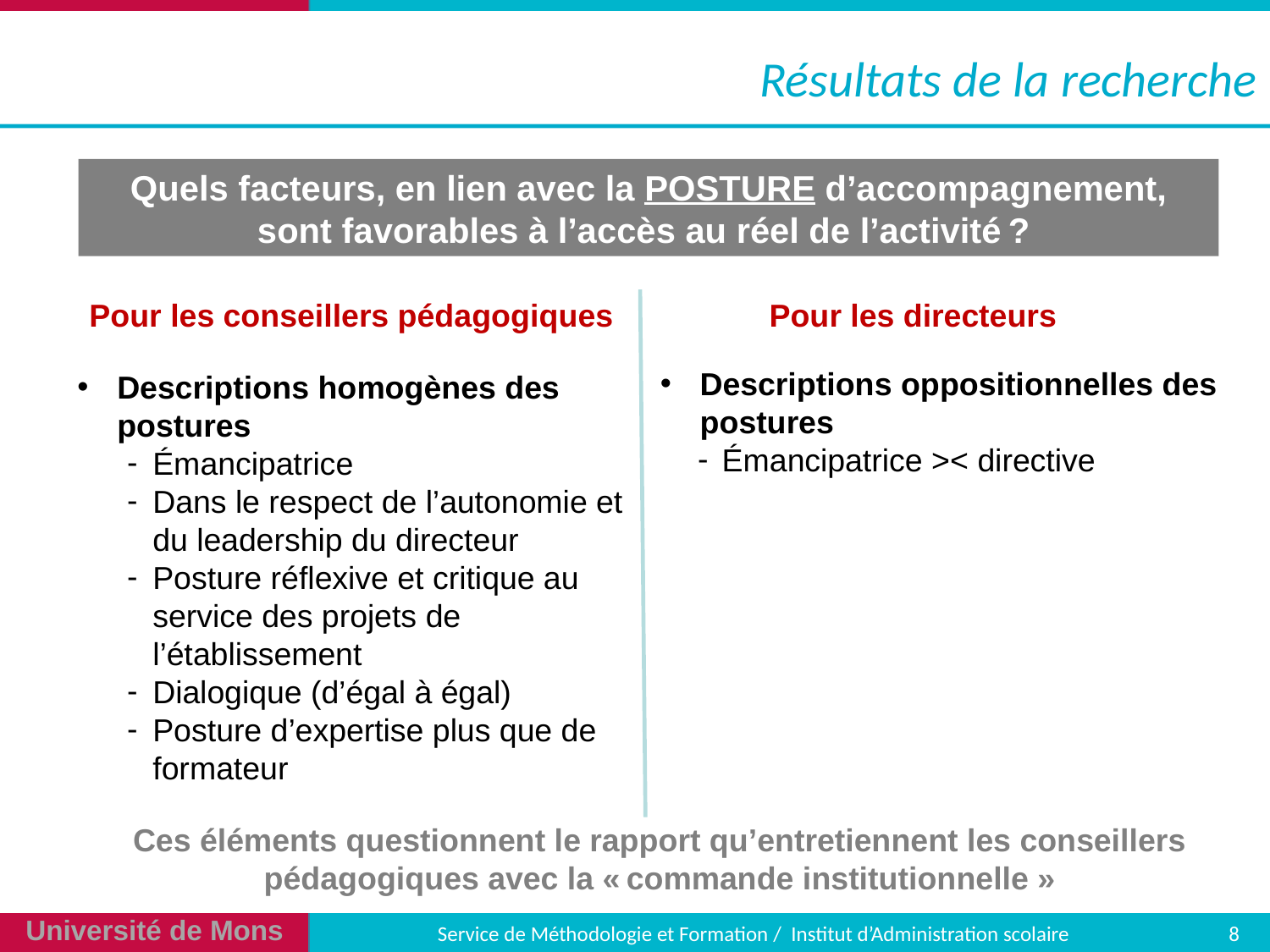

# Résultats de la recherche
Quels facteurs, en lien avec la POSTURE d’accompagnement, sont favorables à l’accès au réel de l’activité ?
Pour les conseillers pédagogiques
Pour les directeurs

Descriptions oppositionnelles des postures
Émancipatrice >< directive

Descriptions homogènes des postures
Émancipatrice
Dans le respect de l’autonomie et du leadership du directeur
Posture réflexive et critique au service des projets de l’établissement
Dialogique (d’égal à égal)
Posture d’expertise plus que de formateur
Ces éléments questionnent le rapport qu’entretiennent les conseillers pédagogiques avec la « commande institutionnelle »